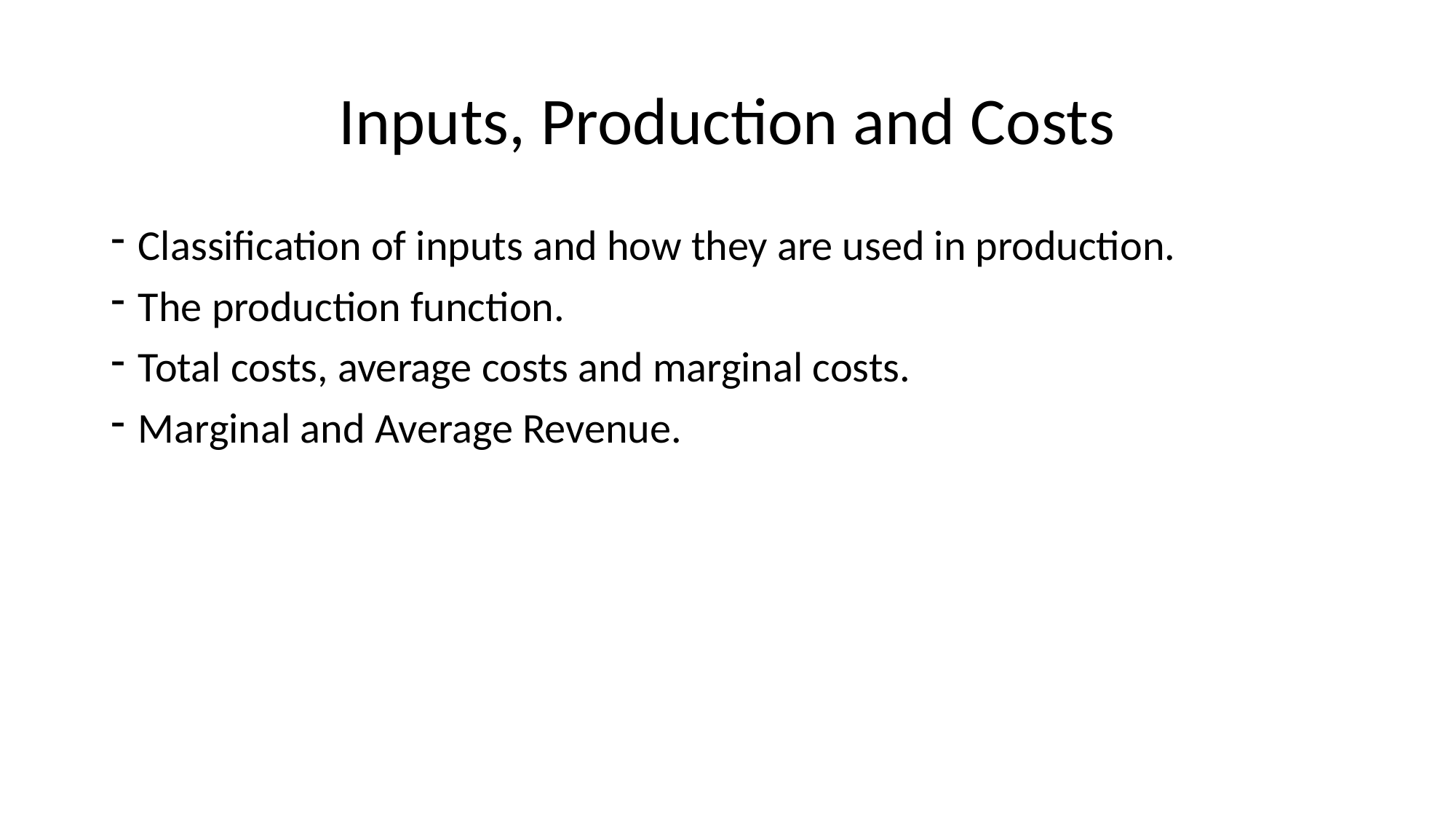

# Inputs, Production and Costs
Classification of inputs and how they are used in production.
The production function.
Total costs, average costs and marginal costs.
Marginal and Average Revenue.